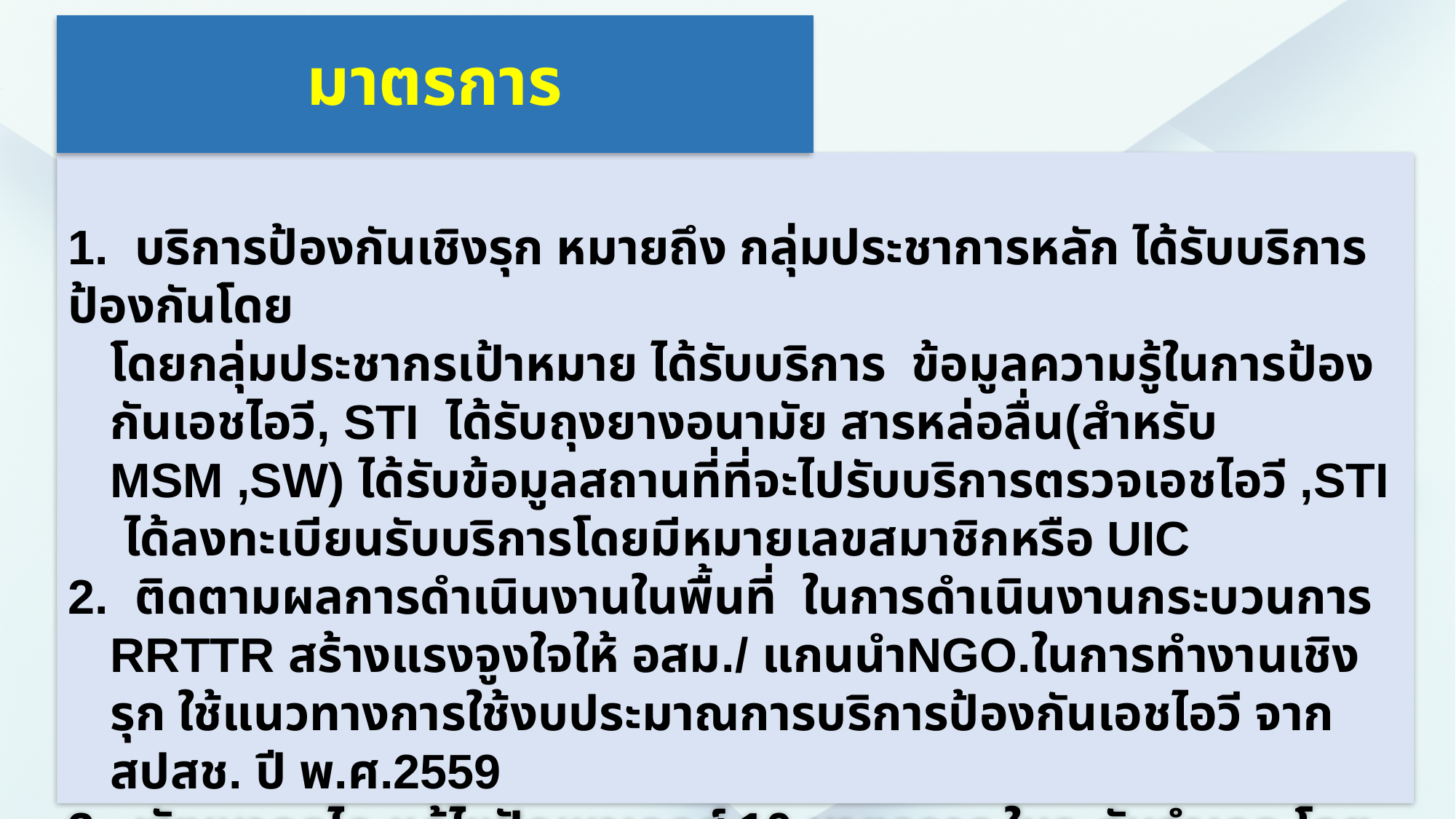

มาตรการ

1.  บริการป้องกันเชิงรุก หมายถึง กลุ่มประชาการหลัก ได้รับบริการป้องกันโดย
	โดยกลุ่มประชากรเป้าหมาย ได้รับบริการ  ข้อมูลความรู้ในการป้องกันเอชไอวี, STI  ได้รับถุงยางอนามัย สารหล่อลื่น(สำหรับ MSM ,SW) ได้รับข้อมูลสถานที่ที่จะไปรับบริการตรวจเอชไอวี ,STI   ได้ลงทะเบียนรับบริการโดยมีหมายเลขสมาชิกหรือ UIC
2.  ติดตามผลการดำเนินงานในพื้นที่  ในการดำเนินงานกระบวนการ RRTTR สร้างแรงจูงใจให้ อสม./ แกนนำNGO.ในการทำงานเชิงรุก ใช้แนวทางการใช้งบประมาณการบริการป้องกันเอชไอวี จาก สปสช. ปี พ.ศ.2559
3.  พัฒนากลไก แก้ไขปัญหาเอดส์ 10 มาตรการ ในระดับอำเภอ โดยคณะกรรมการยุติปัญหาเอดส์อำเภอ และ ในตำบลนำร่อง  โดยให้ สสอ./อปท./รพ.สต. ร่วมกันดำเนินงาน และบรรจุเข้าแผนพัฒนาประจำปี ของ อปท. นำร่อง